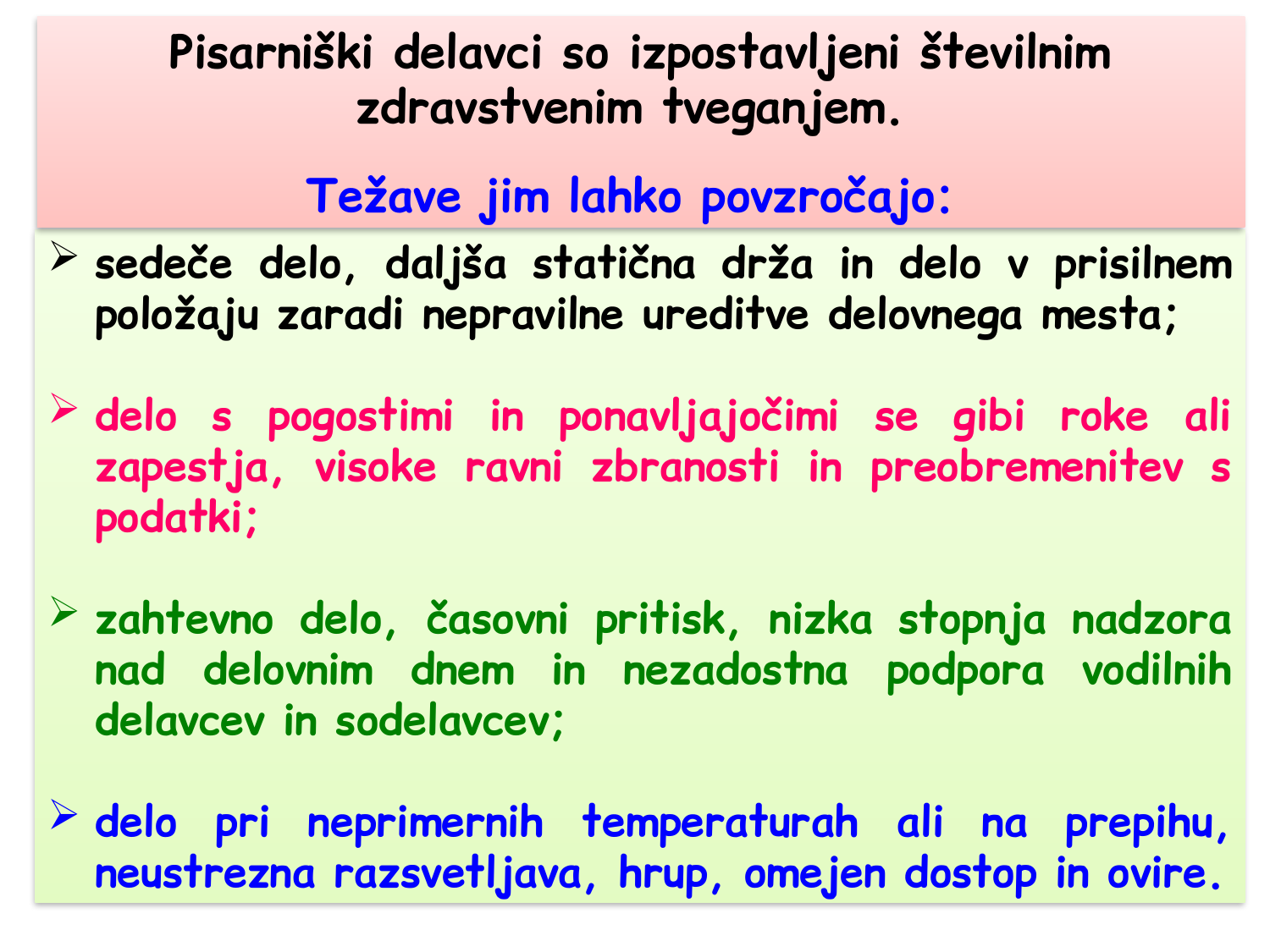

Pisarniški delavci so izpostavljeni številnim zdravstvenim tveganjem.

Težave jim lahko povzročajo:

sedeče delo, daljša statična drža in delo v prisilnem položaju zaradi nepravilne ureditve delovnega mesta;

delo s pogostimi in ponavljajočimi se gibi roke ali zapestja, visoke ravni zbranosti in preobremenitev s podatki;

zahtevno delo, časovni pritisk, nizka stopnja nadzora nad delovnim dnem in nezadostna podpora vodilnih delavcev in sodelavcev;

delo pri neprimernih temperaturah ali na prepihu, neustrezna razsvetljava, hrup, omejen dostop in ovire.